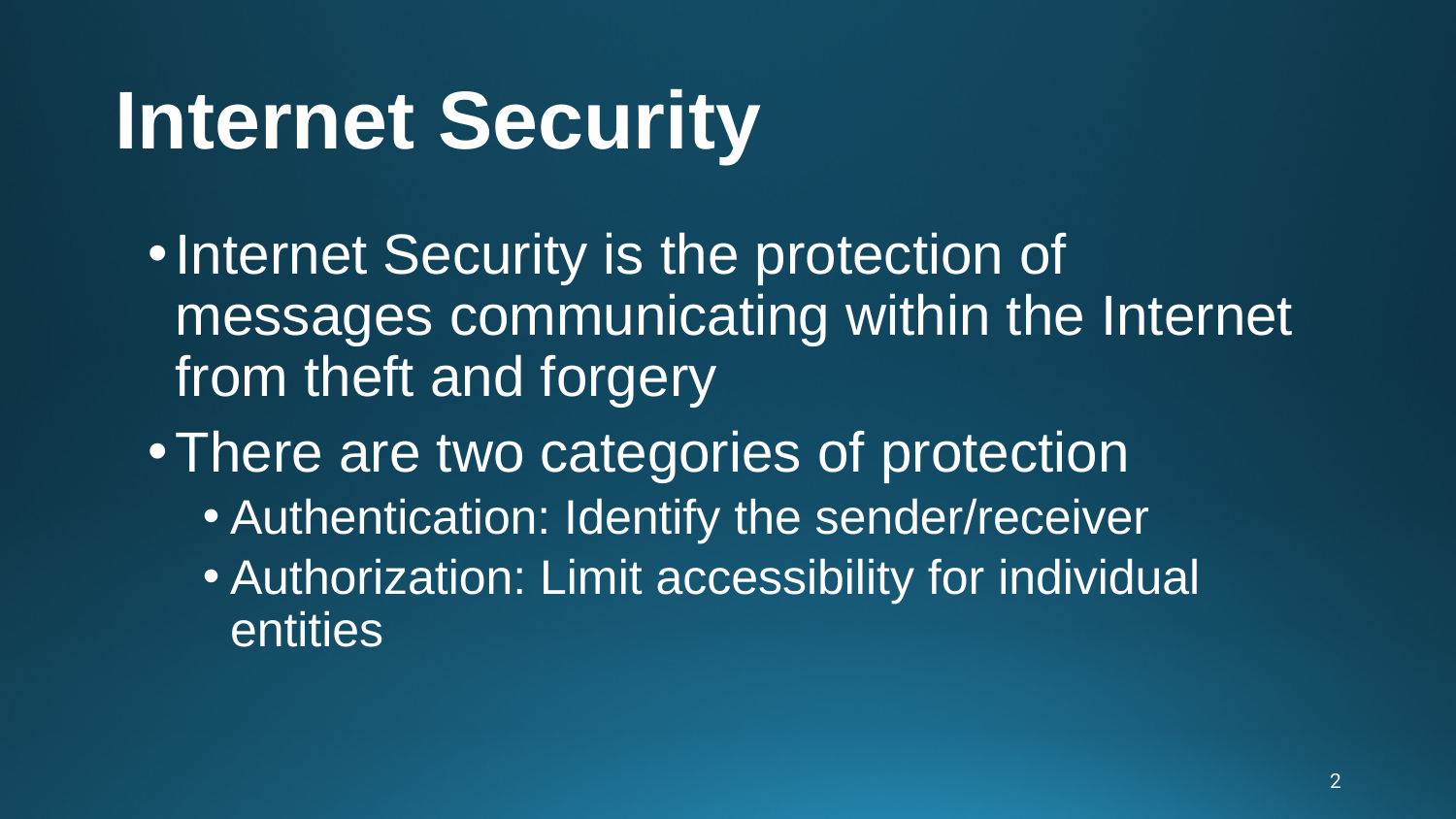

# Internet Security
Internet Security is the protection of messages communicating within the Internet from theft and forgery
There are two categories of protection
Authentication: Identify the sender/receiver
Authorization: Limit accessibility for individual entities

2